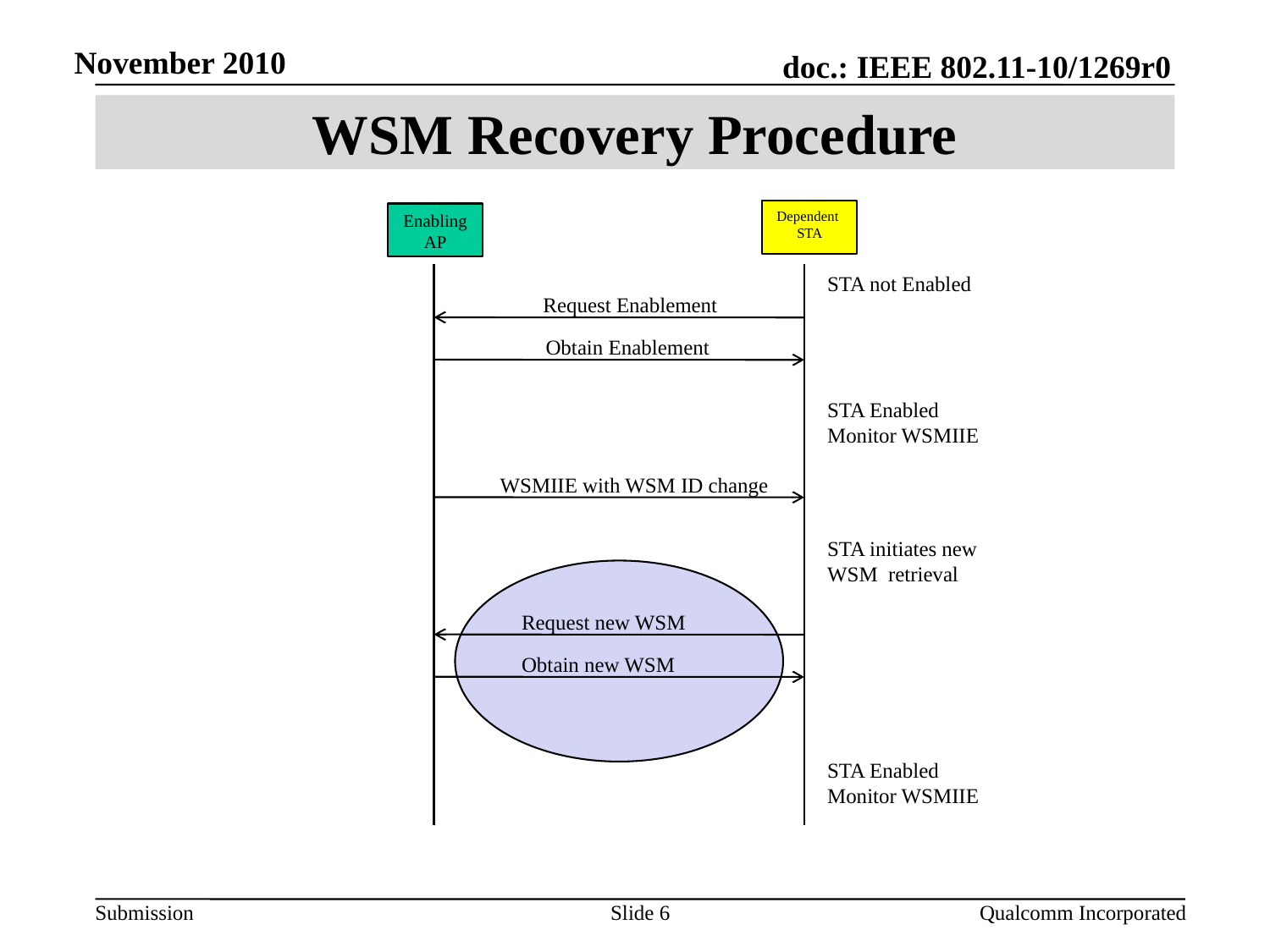

# WSM Recovery Procedure
Dependent
STA
Enabling AP
STA not Enabled
Request Enablement
Obtain Enablement
STA Enabled
Monitor WSMIIE
WSMIIE with WSM ID change
STA initiates new WSM  retrieval

Request new WSM
Obtain new WSM
STA Enabled
Monitor WSMIIE
Slide 6
 Qualcomm Incorporated